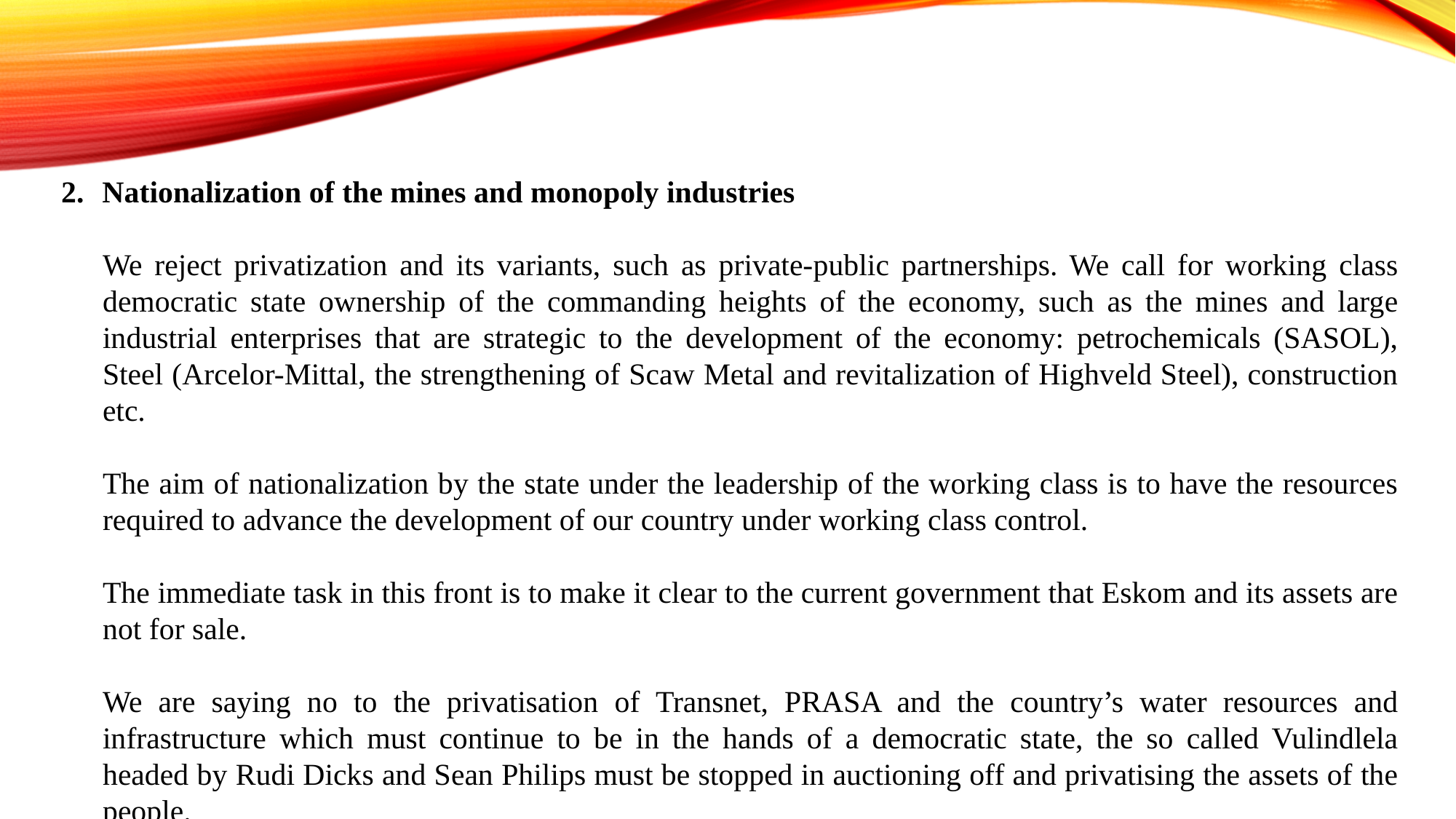

Nationalization of the mines and monopoly industries

We reject privatization and its variants, such as private-public partnerships. We call for working class democratic state ownership of the commanding heights of the economy, such as the mines and large industrial enterprises that are strategic to the development of the economy: petrochemicals (SASOL), Steel (Arcelor-Mittal, the strengthening of Scaw Metal and revitalization of Highveld Steel), construction etc.

The aim of nationalization by the state under the leadership of the working class is to have the resources required to advance the development of our country under working class control.

The immediate task in this front is to make it clear to the current government that Eskom and its assets are not for sale.

We are saying no to the privatisation of Transnet, PRASA and the country’s water resources and infrastructure which must continue to be in the hands of a democratic state, the so called Vulindlela headed by Rudi Dicks and Sean Philips must be stopped in auctioning off and privatising the assets of the people.